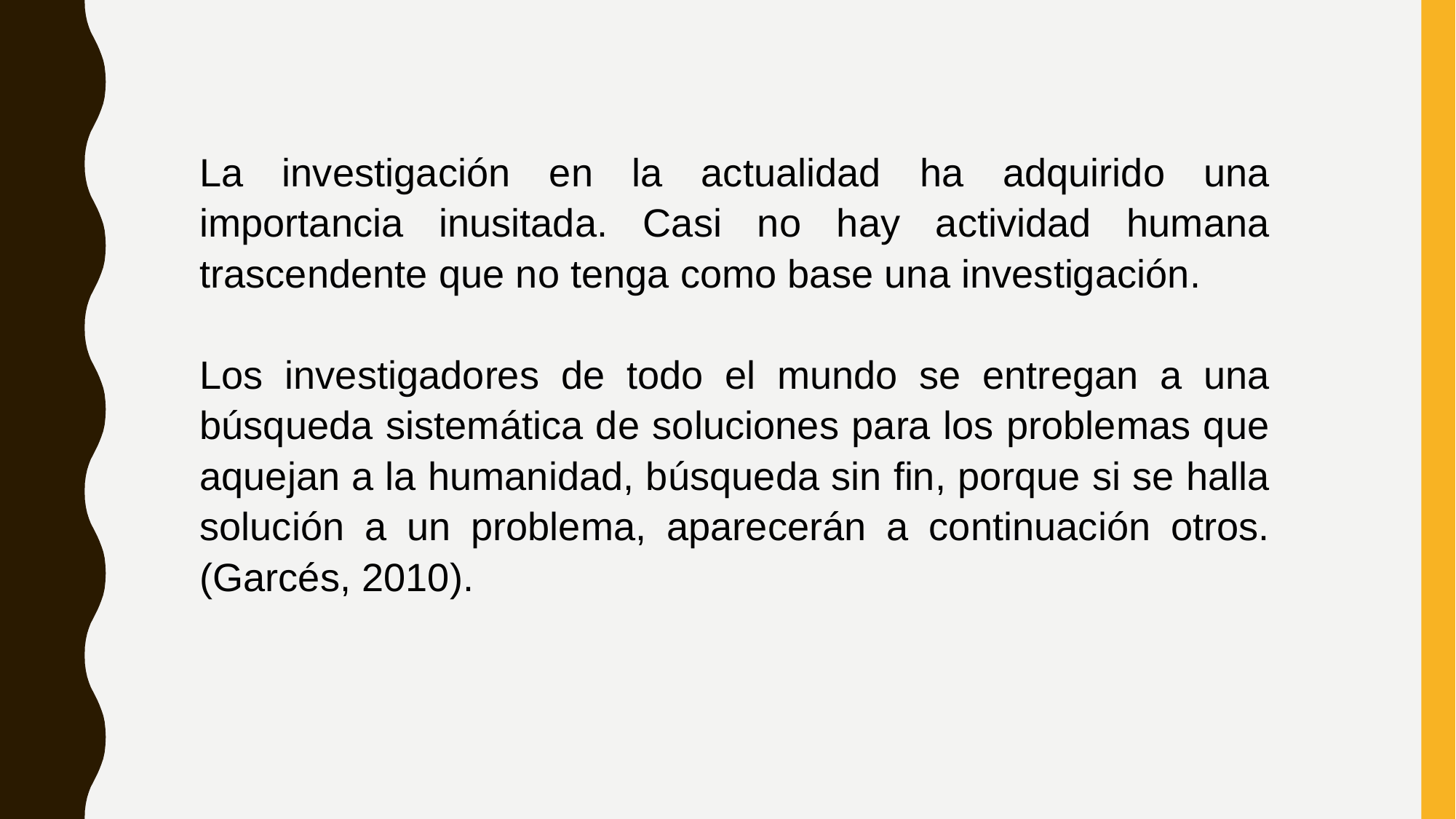

La investigación en la actualidad ha adquirido una importancia inusitada. Casi no hay actividad humana trascendente que no tenga como base una investigación.

Los investigadores de todo el mundo se entregan a una búsqueda sistemática de soluciones para los problemas que aquejan a la humanidad, búsqueda sin fin, porque si se halla solución a un problema, aparecerán a continuación otros. (Garcés, 2010).